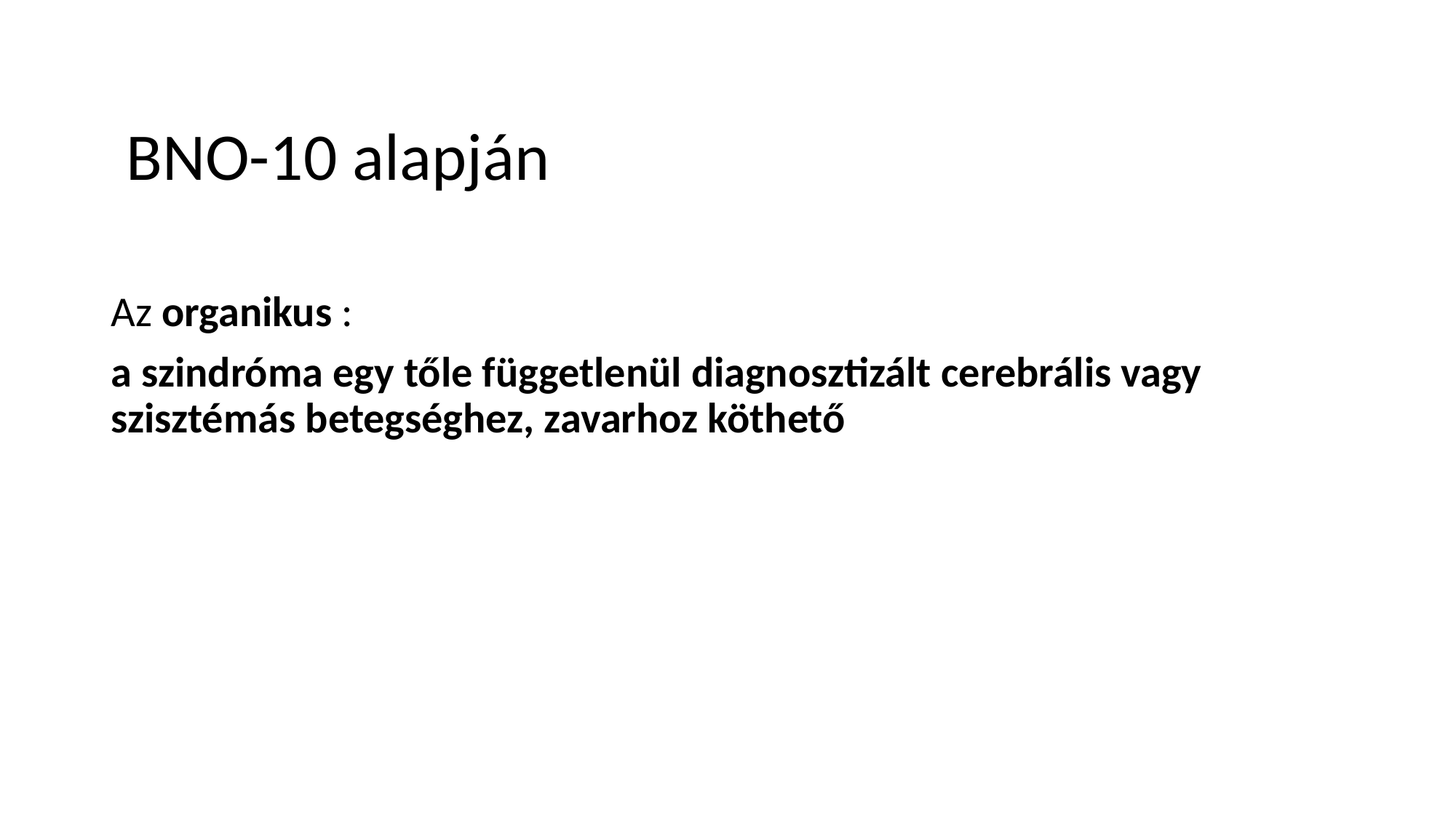

# BNO-10 alapján

Az organikus :
a szindróma egy tőle függetlenül diagnosztizált cerebrális vagy szisztémás betegséghez, zavarhoz köthető